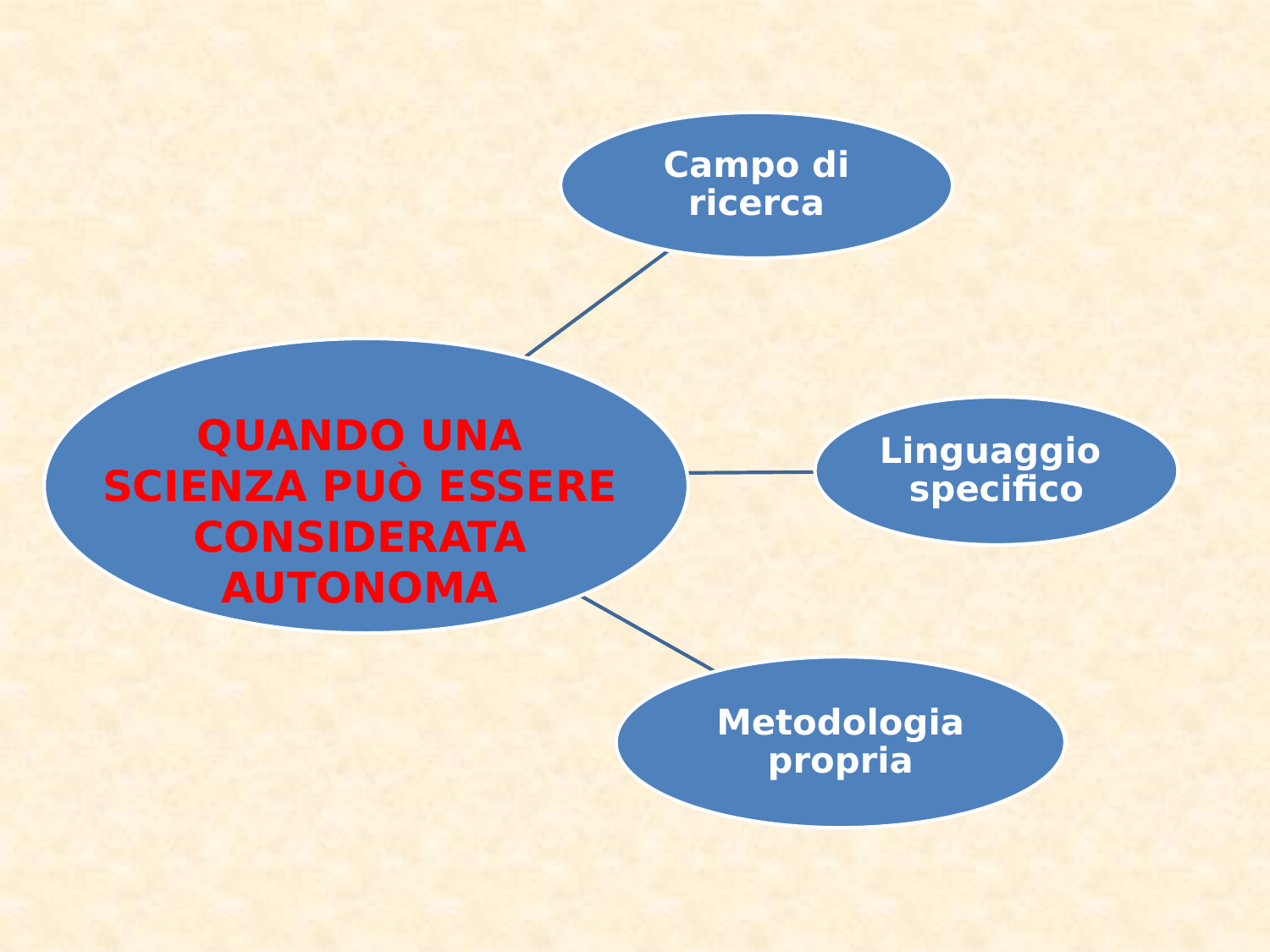

Campo di ricerca
Linguaggio  specifico
Metodologia propria
Quando una scienza può essere considerata autonoma